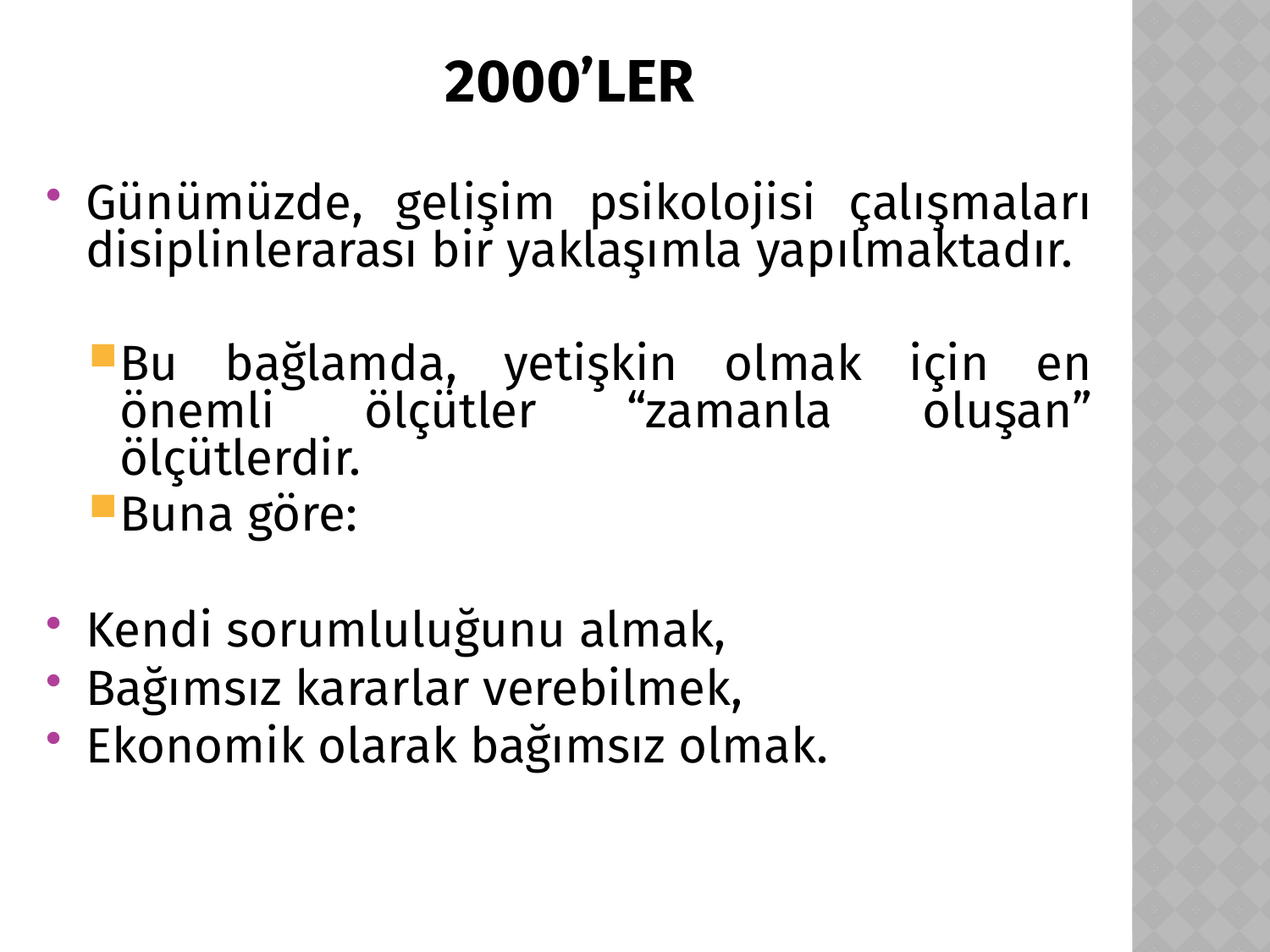

2000’LER

Günümüzde, gelişim psikolojisi çalışmaları disiplinlerarası bir yaklaşımla yapılmaktadır.

Bu bağlamda, yetişkin olmak için en önemli ölçütler “zamanla oluşan” ölçütlerdir.
Buna göre:

Kendi sorumluluğunu almak,
Bağımsız kararlar verebilmek,
Ekonomik olarak bağımsız olmak.